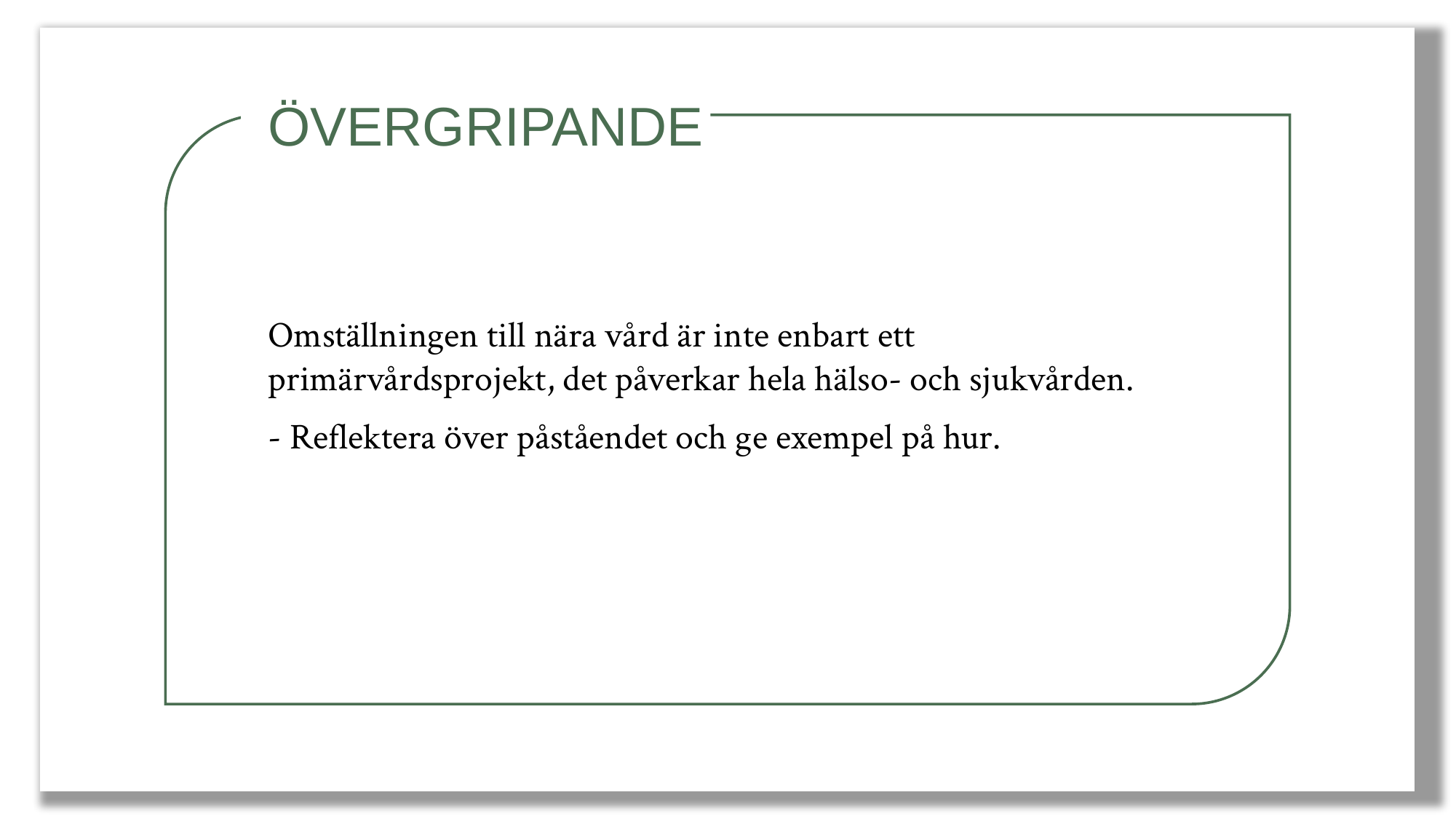

ÖVERGRIPANDE

Omställningen till nära vård är inte enbart ett primärvårdsprojekt, det påverkar hela hälso- och sjukvården.

- Reflektera över påståendet och ge exempel på hur.